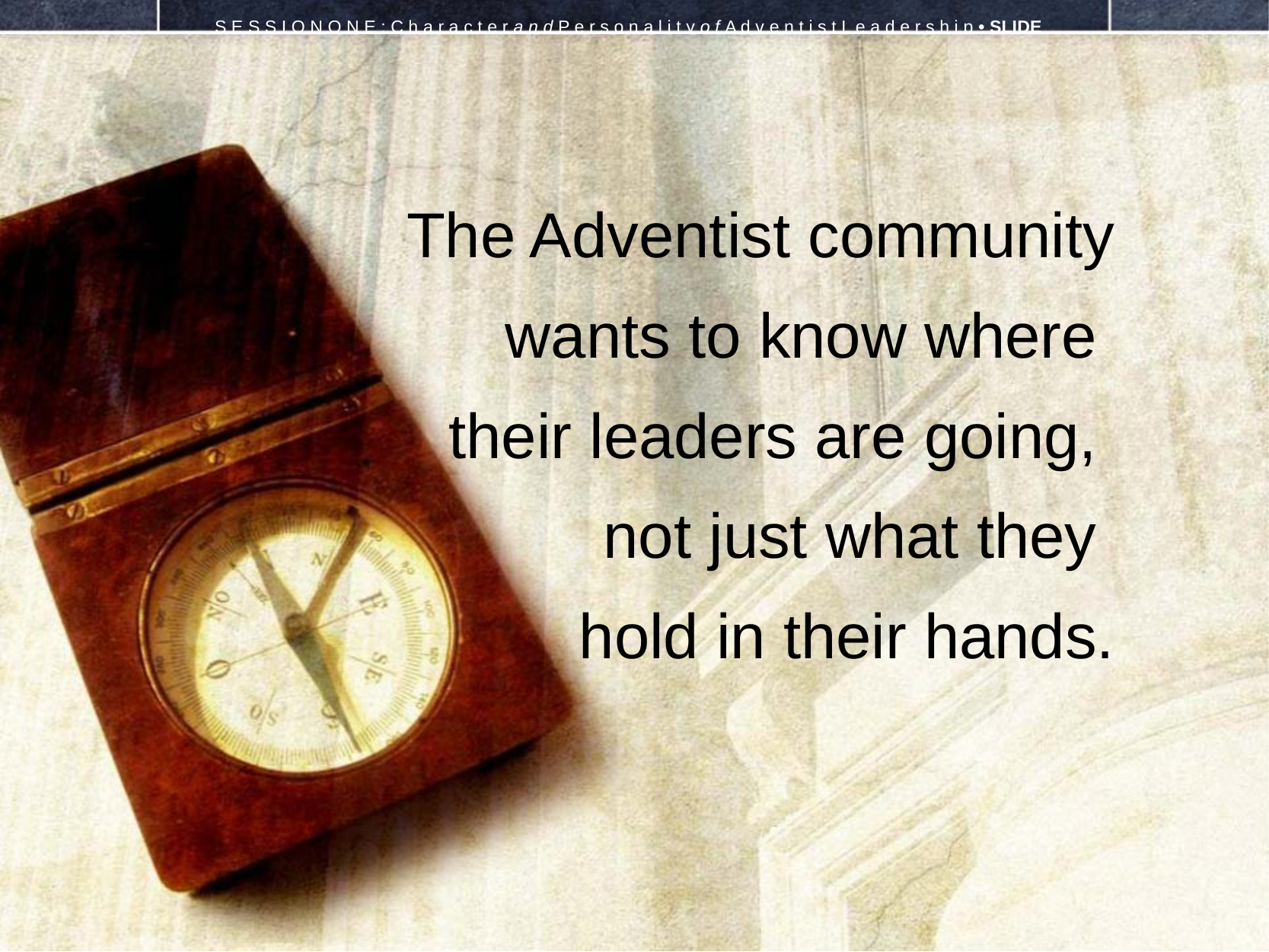

S E S S I O N O N E : C h a r a c t e r a n d P e r s o n a l i t y o f A d v e n t i s t L e a d e r s h i p • SLIDE

The Adventist community wants to know where
their leaders are going,
not just what they
hold in their hands.